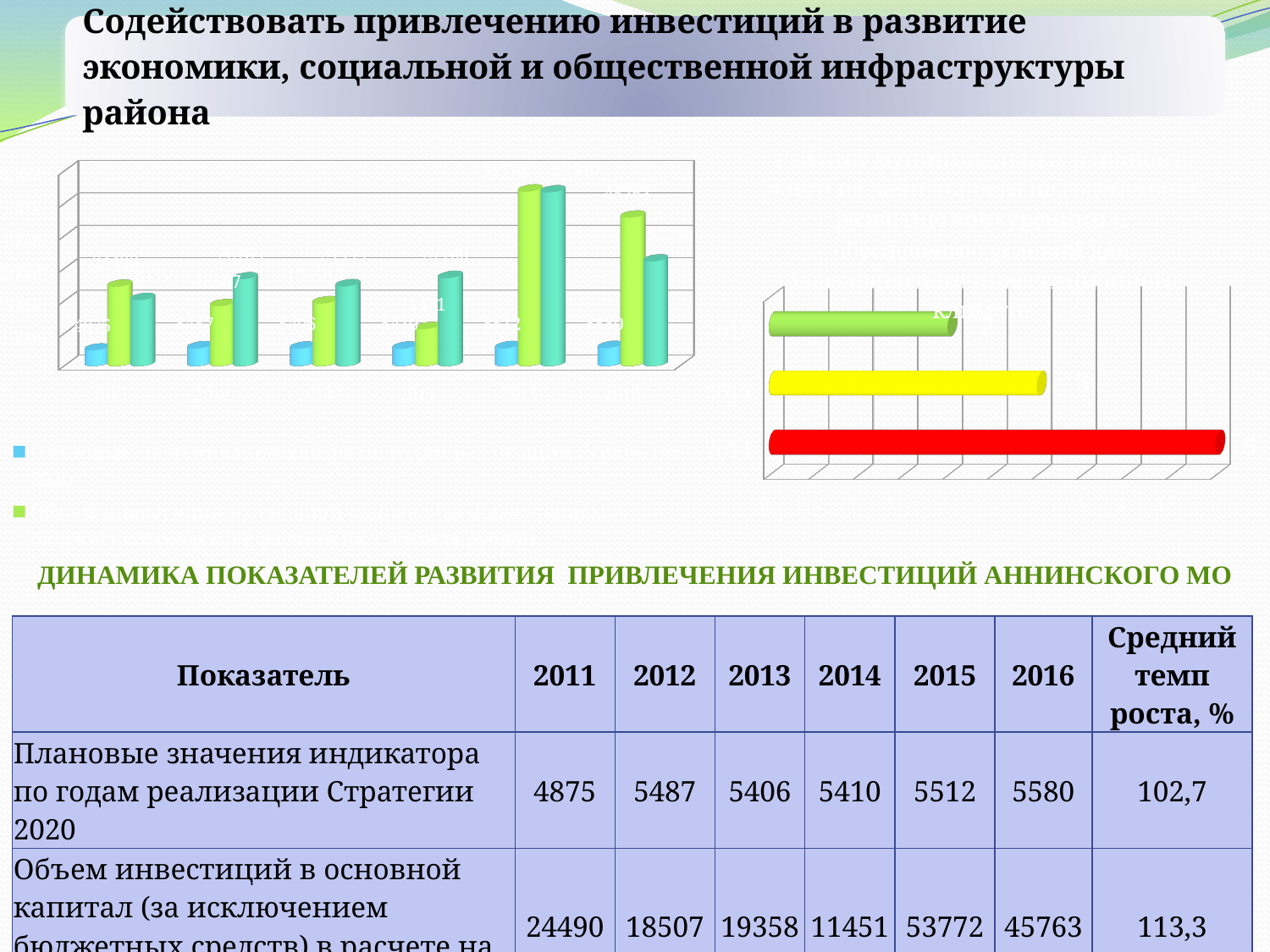

Содействовать привлечению инвестиций в развитие экономики, социальной и общественной инфраструктуры района

[unsupported chart]

[unsupported chart]

Динамика показателей развития  привлечения инвестиций Аннинского МО
| Показатель | 2011 | 2012 | 2013 | 2014 | 2015 | 2016 | Средний темп роста, % |
| --- | --- | --- | --- | --- | --- | --- | --- |
| Плановые значения индикатора по годам реализации Стратегии 2020 | 4875 | 5487 | 5406 | 5410 | 5512 | 5580 | 102,7 |
| Объем инвестиций в основной капитал (за исключением бюджетных средств) в расчете на 1 жителя, рублей | 24490 | 18507 | 19358 | 11451 | 53772 | 45763 | 113,3 |
| В среднем по МО | 20359 | 26765 | 24593 | 27160 | 53540 | 32256 | 109,6 |